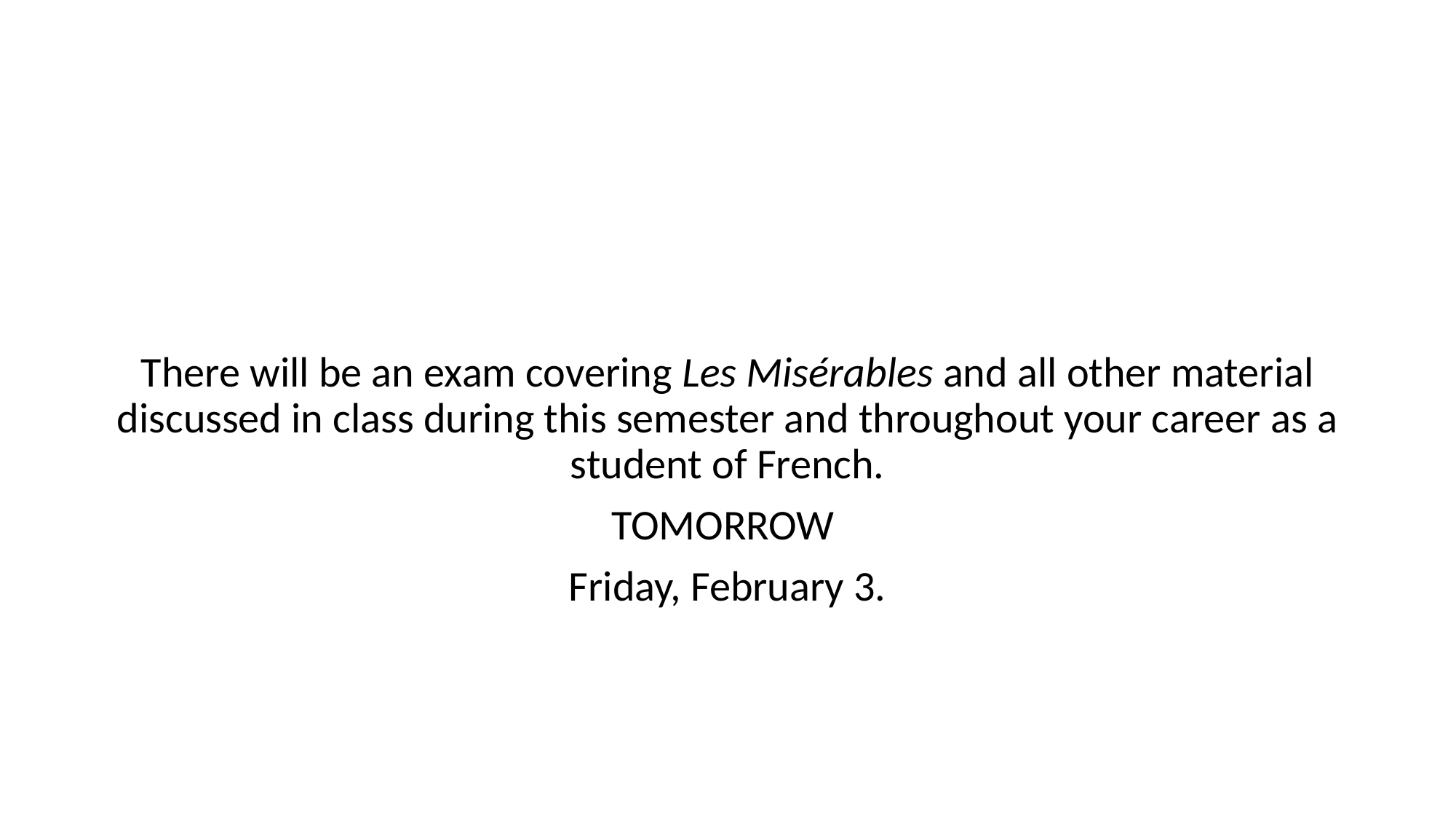

#

There will be an exam covering Les Misérables and all other material discussed in class during this semester and throughout your career as a student of French.
TOMORROW
Friday, February 3.